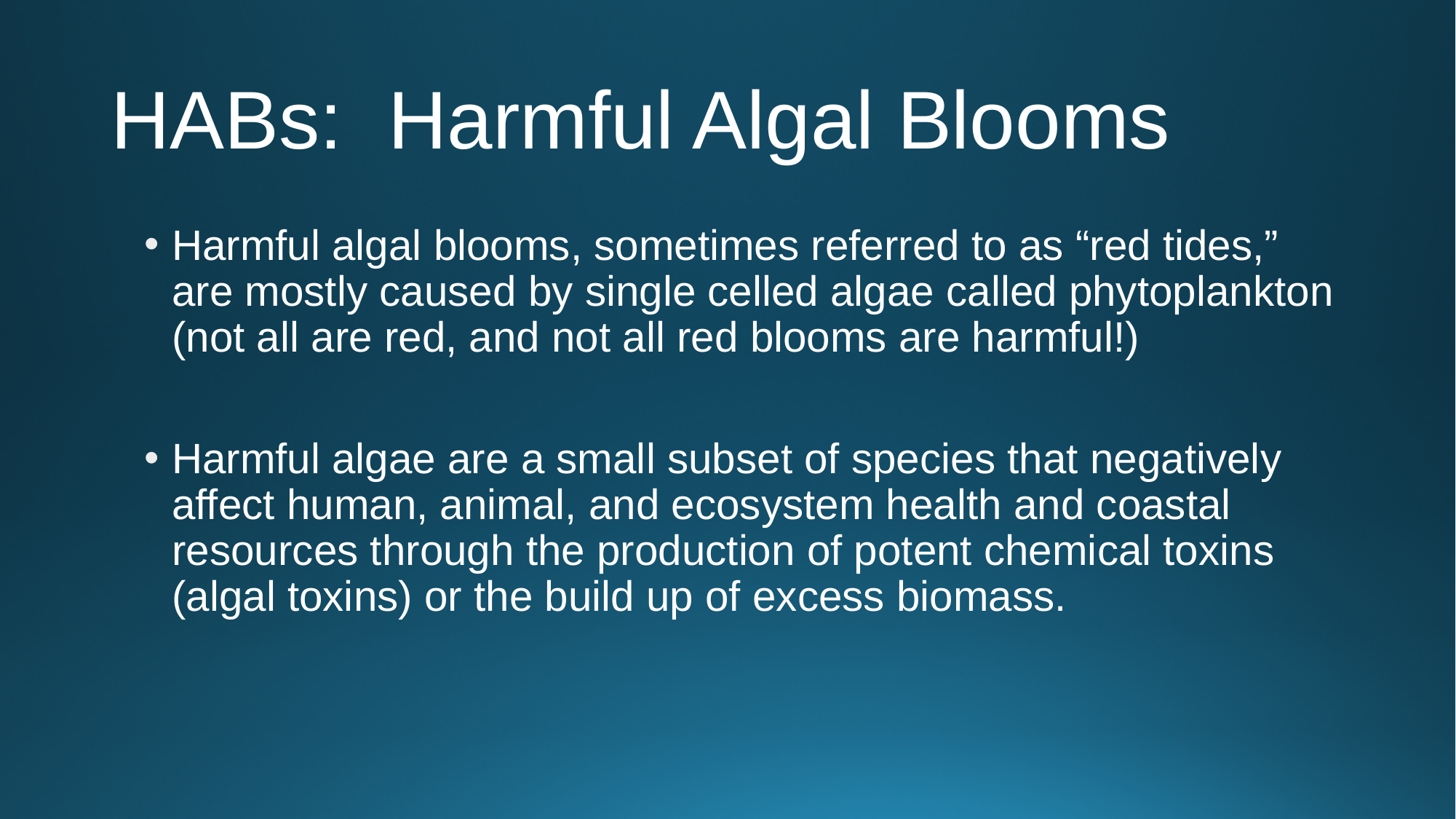

# HABs:  Harmful Algal Blooms
Harmful algal blooms, sometimes referred to as “red tides,” are mostly caused by single celled algae called phytoplankton (not all are red, and not all red blooms are harmful!)

Harmful algae are a small subset of species that negatively affect human, animal, and ecosystem health and coastal resources through the production of potent chemical toxins (algal toxins) or the build up of excess biomass.